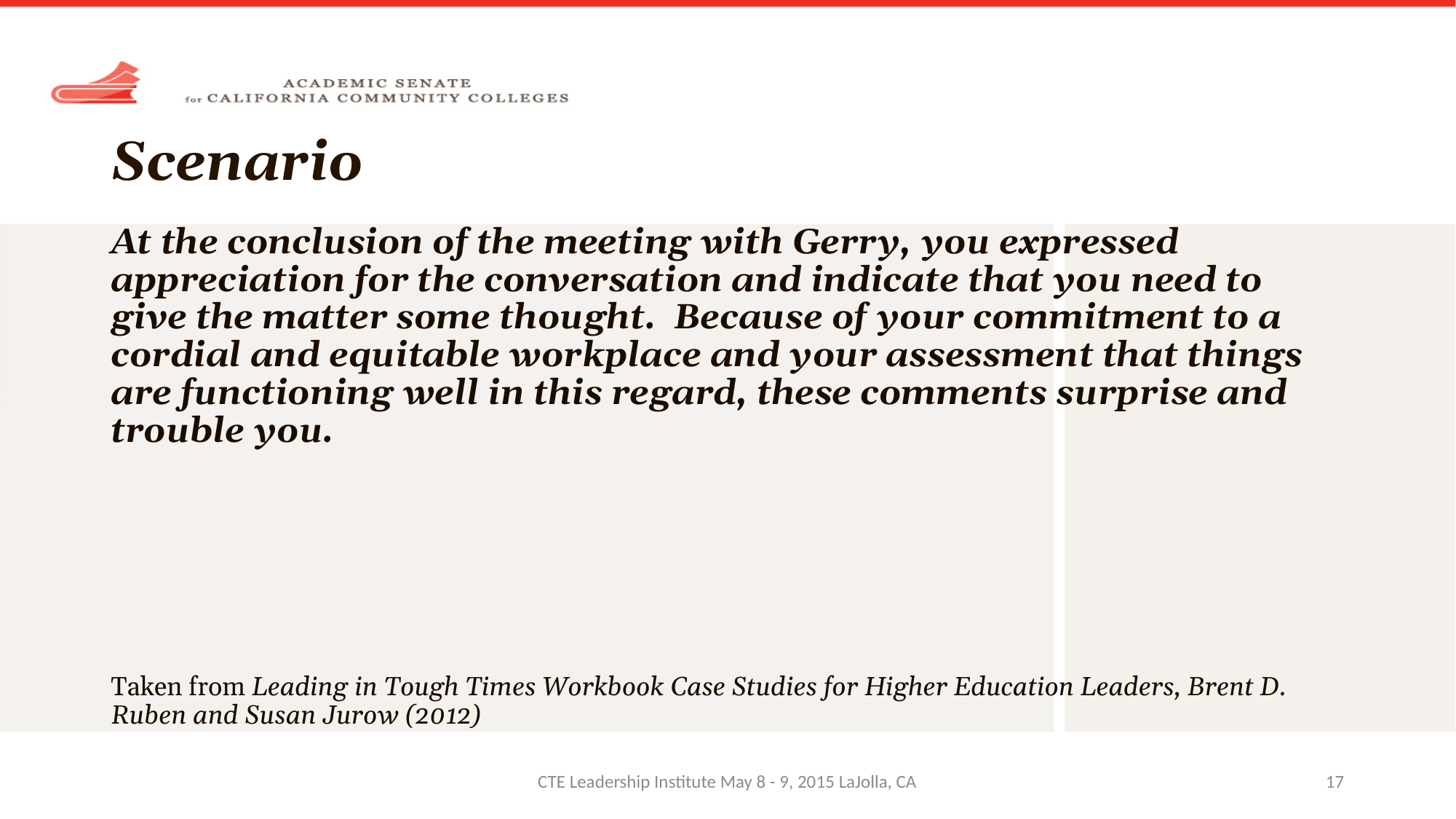

# Scenario
At the conclusion of the meeting with Gerry, you expressed appreciation for the conversation and indicate that you need to give the matter some thought.  Because of your commitment to a cordial and equitable workplace and your assessment that things are functioning well in this regard, these comments surprise and trouble you.

Taken from Leading in Tough Times Workbook Case Studies for Higher Education Leaders, Brent D. Ruben and Susan Jurow (2012)

CTE Leadership Institute May 8 - 9, 2015 LaJolla, CA
17